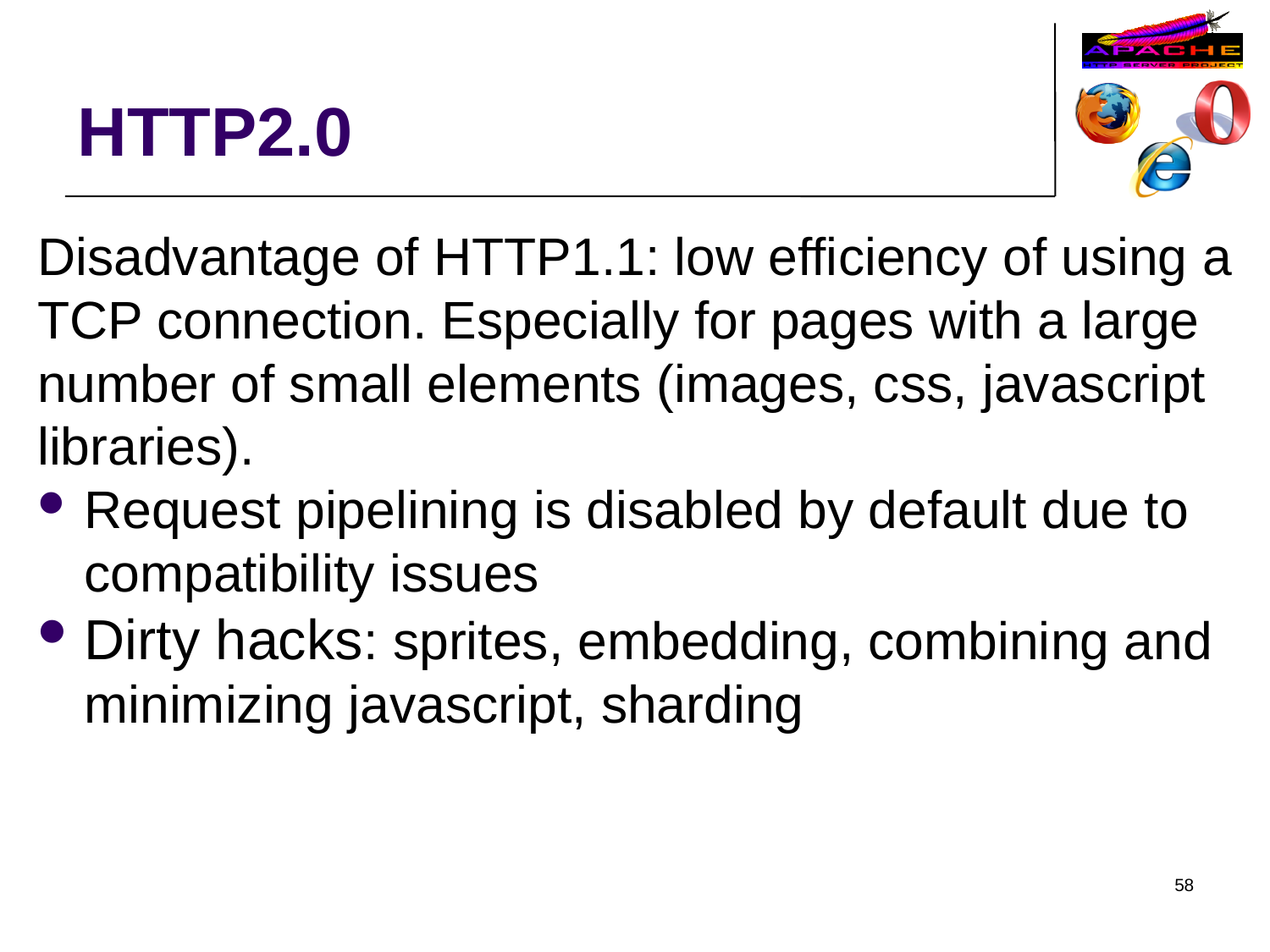

HTTP2.0
Disadvantage of HTTP1.1: low efficiency of using a TCP connection. Especially for pages with a large number of small elements (images, css, javascript libraries).
Request pipelining is disabled by default due to compatibility issues
Dirty hacks: sprites, embedding, combining and minimizing javascript, sharding
58